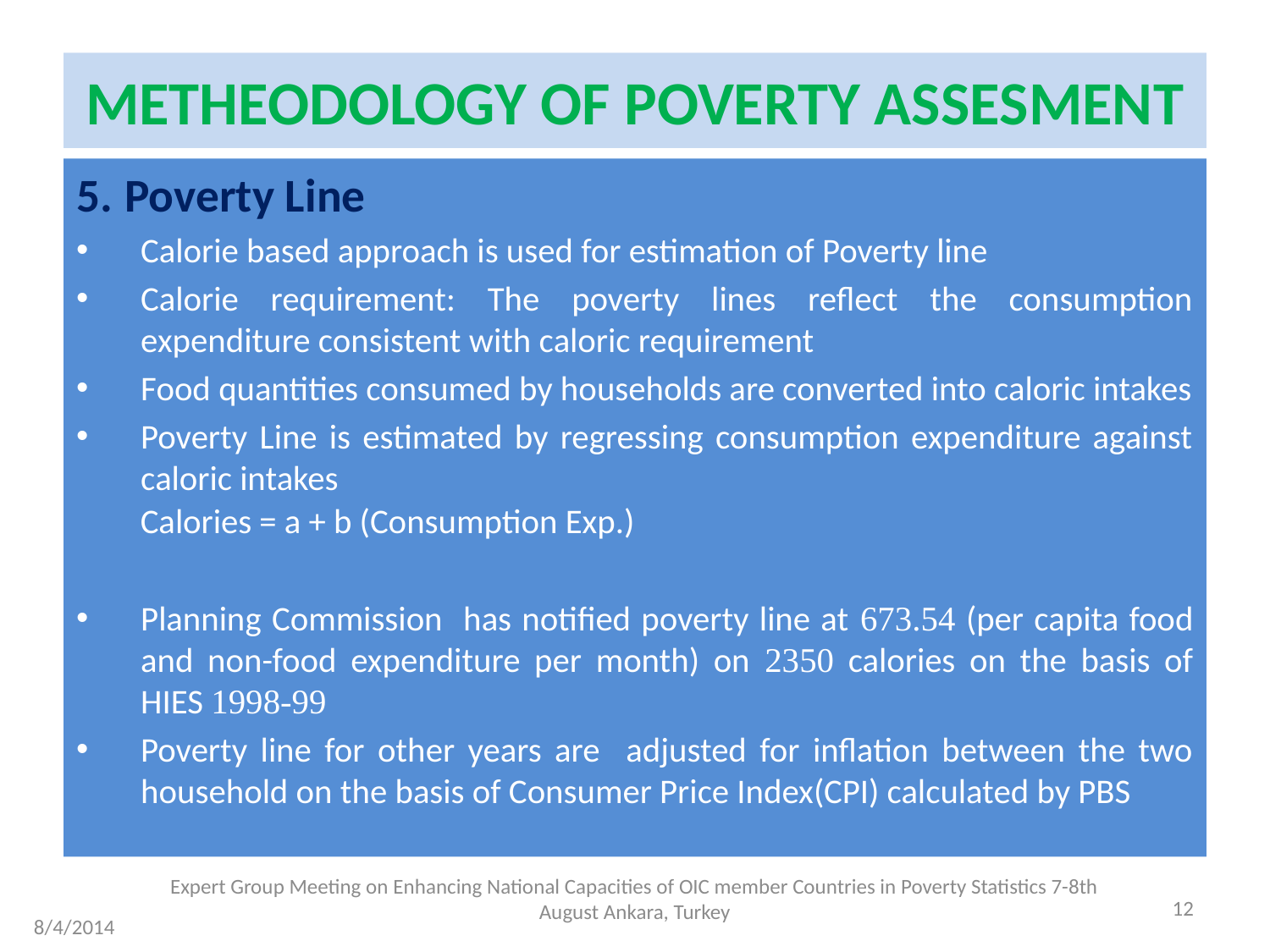

# METHEODOLOGY OF POVERTY ASSESMENT
5. Poverty Line
Calorie based approach is used for estimation of Poverty line
Calorie requirement: The poverty lines reflect the consumption expenditure consistent with caloric requirement
Food quantities consumed by households are converted into caloric intakes
Poverty Line is estimated by regressing consumption expenditure against caloric intakes
			Calories = a + b (Consumption Exp.)

Planning Commission  has notified poverty line at 673.54 (per capita food and non-food expenditure per month) on 2350 calories on the basis of HIES 1998-99
Poverty line for other years are  adjusted for inflation between the two household on the basis of Consumer Price Index(CPI) calculated by PBS

Expert Group Meeting on Enhancing National Capacities of OIC member Countries in Poverty Statistics 7-8th August Ankara, Turkey
12
8/4/2014